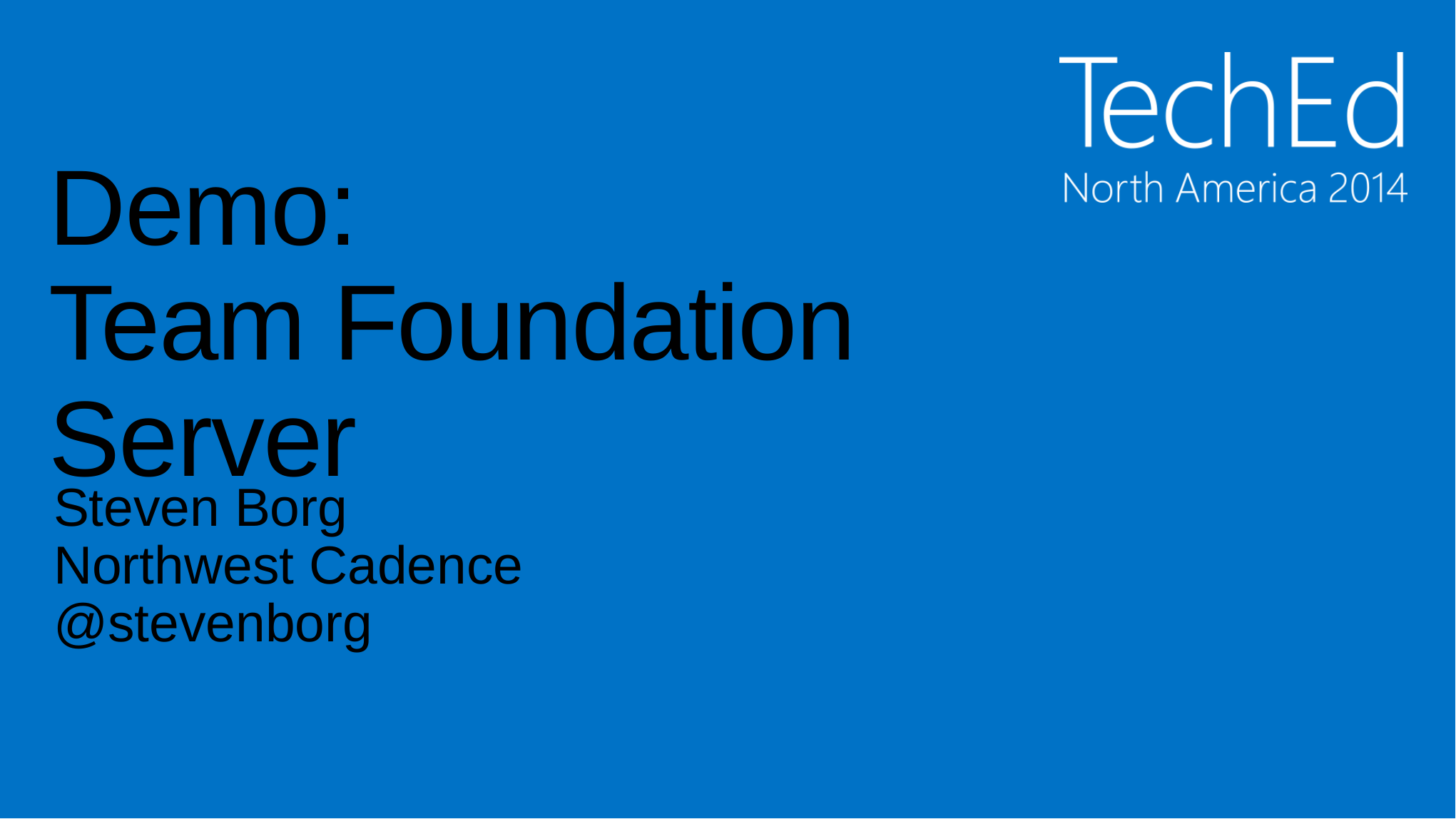

# Demo: Team Foundation Server
Steven Borg
Northwest Cadence
@stevenborg